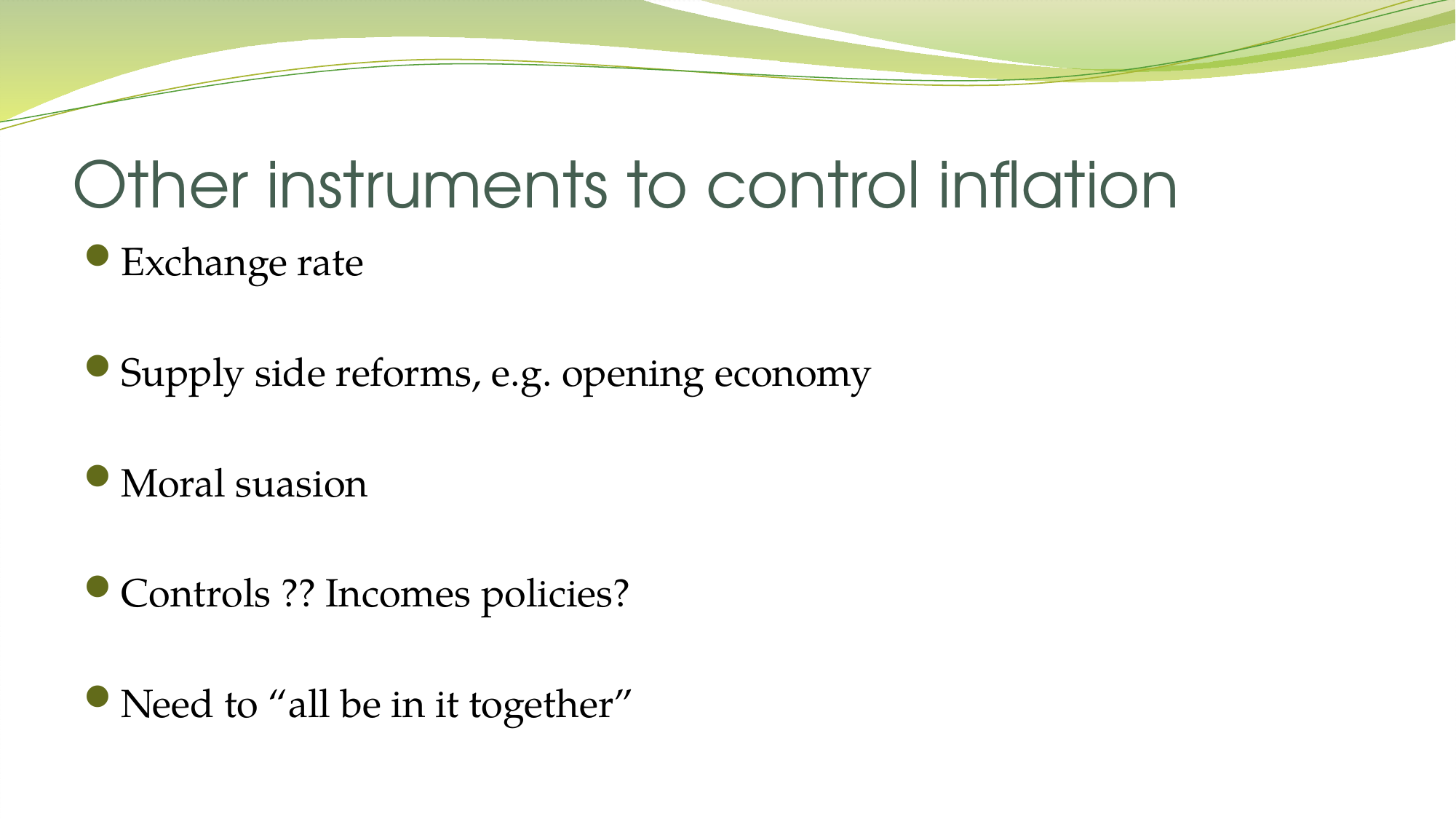

# Other instruments to control inflation
Exchange rate

Supply side reforms, e.g. opening economy

Moral suasion

Controls ?? Incomes policies?

Need to “all be in it together”